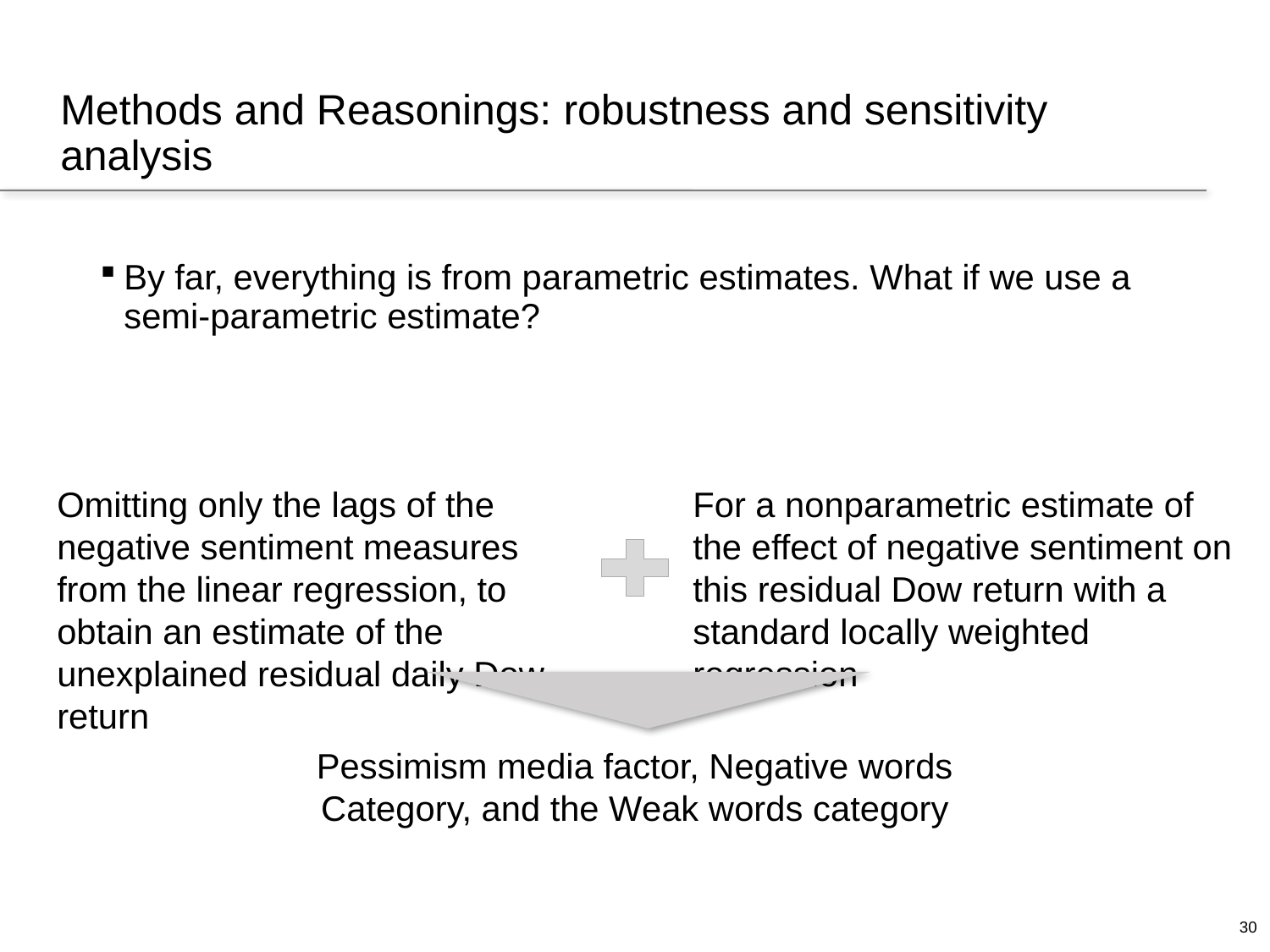

# Methods and Reasonings: robustness and sensitivity analysis
By far, everything is from parametric estimates. What if we use a semi-parametric estimate?

For a nonparametric estimate of the effect of negative sentiment on this residual Dow return with a standard locally weighted regression
Omitting only the lags of the negative sentiment measures from the linear regression, to obtain an estimate of the unexplained residual daily Dow return

Pessimism media factor, Negative words Category, and the Weak words category
30